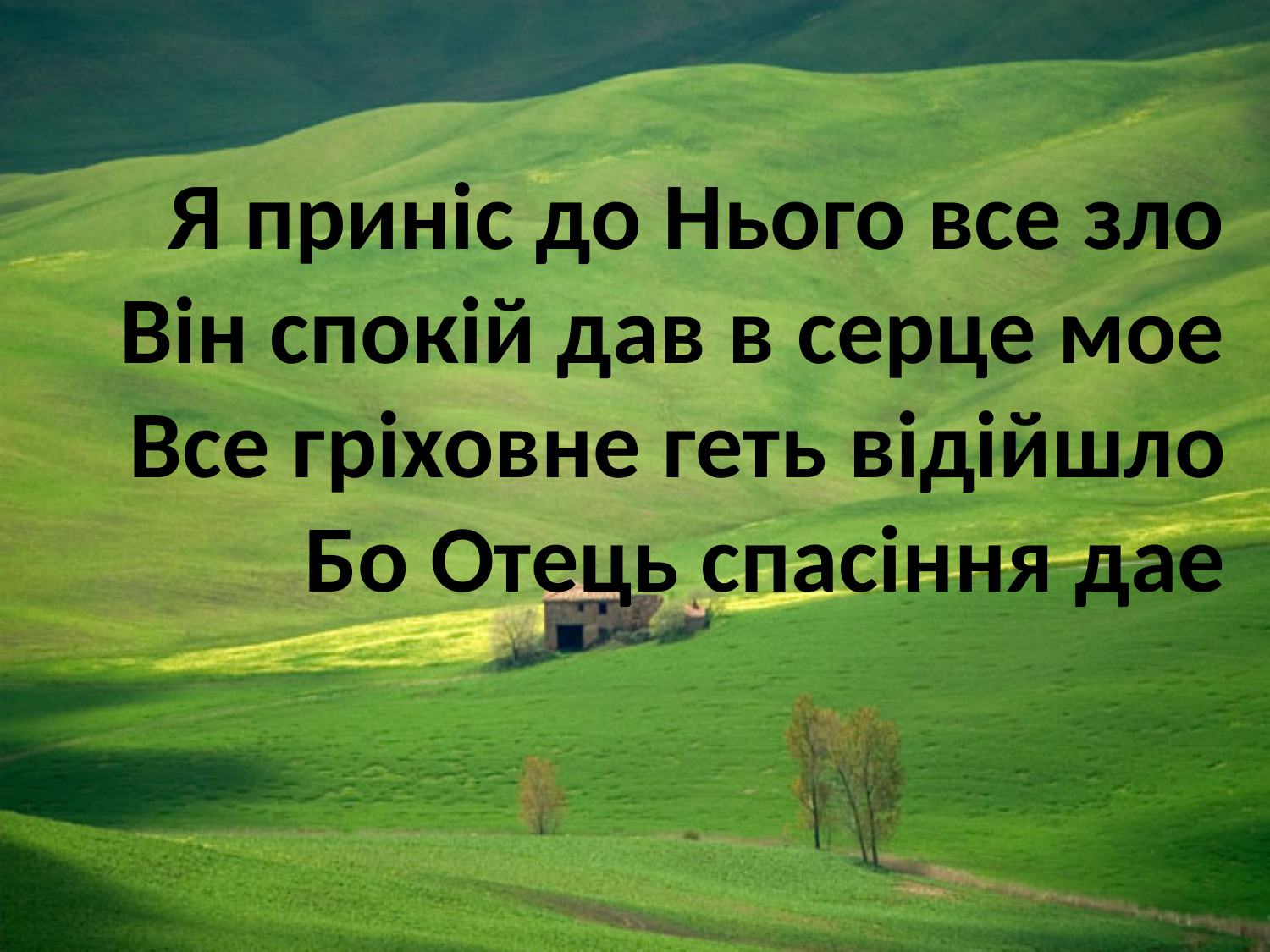

# Я принiс до Нього все зло Вiн спокiй дав в серце мое Все гpiховне геть вiдiйшло Бо Отець спасiння дае